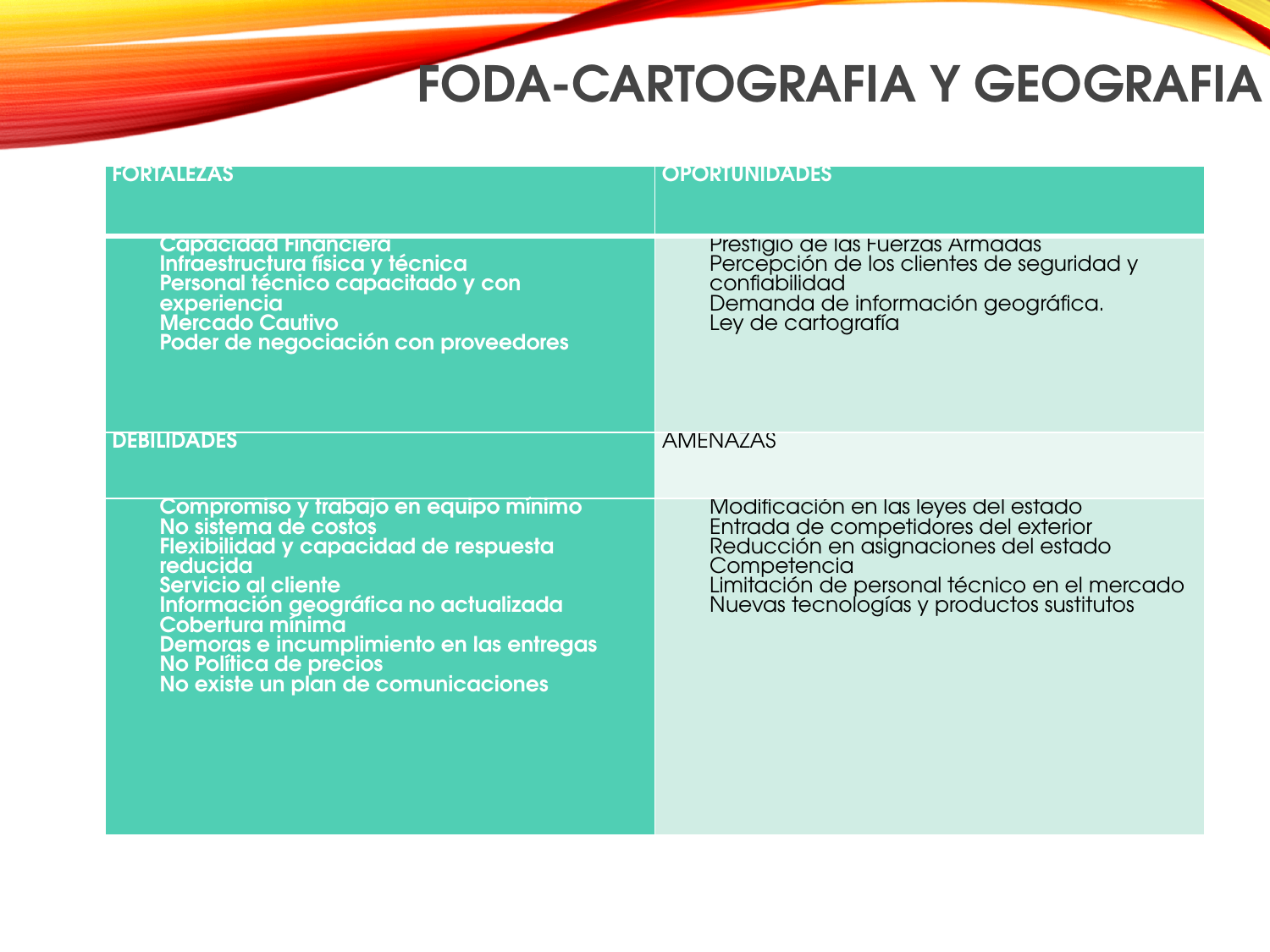

FODA-CARTOGRAFIA Y GEOGRAFIA
| FORTALEZAS | OPORTUNIDADES |
| --- | --- |
| Capacidad Financiera Infraestructura física y técnica Personal técnico capacitado y con experiencia Mercado Cautivo Poder de negociación con proveedores | Prestigio de las Fuerzas Armadas Percepción de los clientes de seguridad y confiabilidad Demanda de información geográfica. Ley de cartografía |
| DEBILIDADES | AMENAZAS |
| Compromiso y trabajo en equipo mínimo No sistema de costos Flexibilidad y capacidad de respuesta reducida Servicio al cliente Información geográfica no actualizada Cobertura mínima Demoras e incumplimiento en las entregas No Política de precios No existe un plan de comunicaciones | Modificación en las leyes del estado Entrada de competidores del exterior Reducción en asignaciones del estado Competencia Limitación de personal técnico en el mercado Nuevas tecnologías y productos sustitutos |